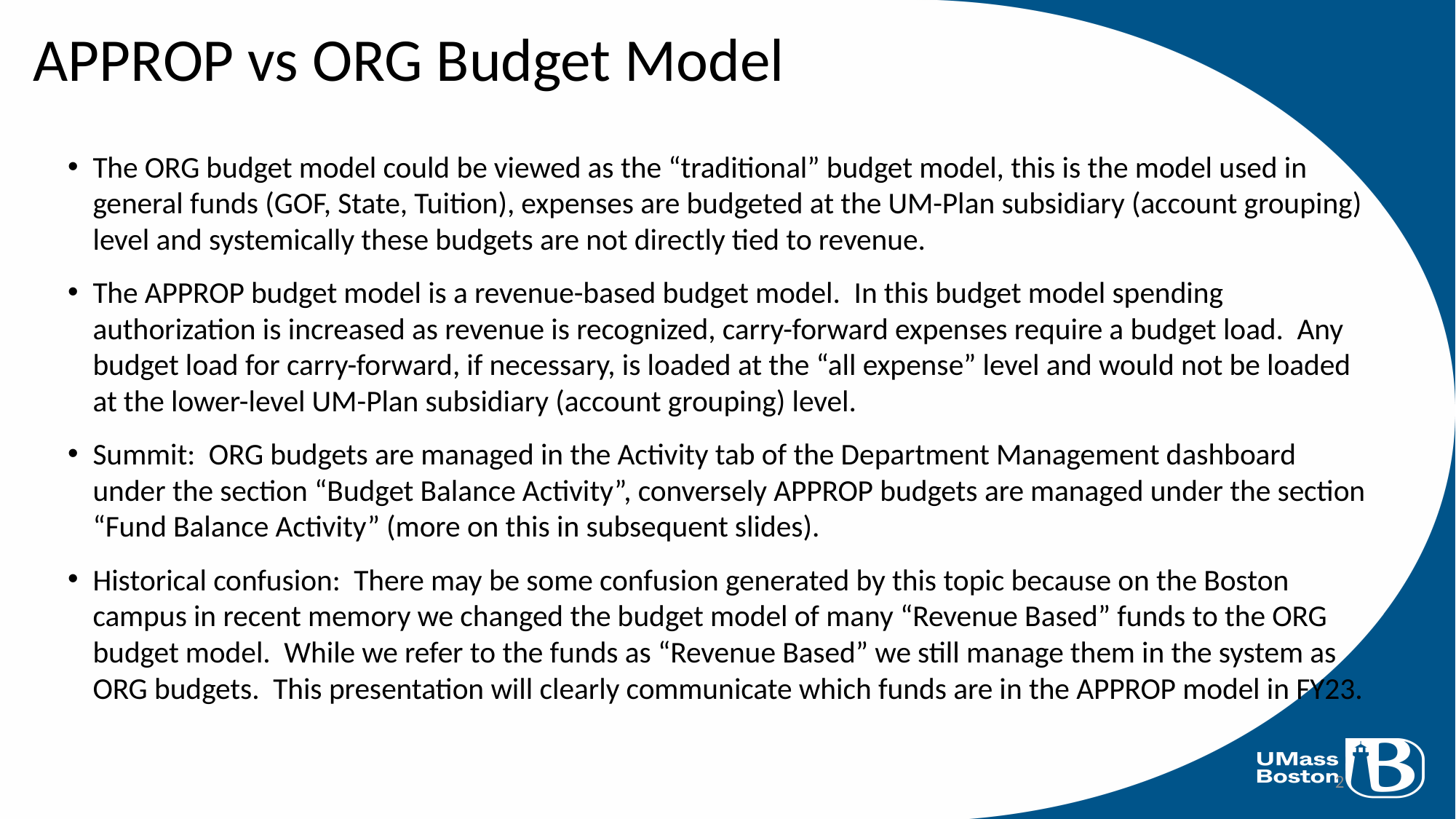

# APPROP vs ORG Budget Model
The ORG budget model could be viewed as the “traditional” budget model, this is the model used in general funds (GOF, State, Tuition), expenses are budgeted at the UM-Plan subsidiary (account grouping) level and systemically these budgets are not directly tied to revenue.
The APPROP budget model is a revenue-based budget model.  In this budget model spending authorization is increased as revenue is recognized, carry-forward expenses require a budget load.  Any budget load for carry-forward, if necessary, is loaded at the “all expense” level and would not be loaded at the lower-level UM-Plan subsidiary (account grouping) level.
Summit:  ORG budgets are managed in the Activity tab of the Department Management dashboard under the section “Budget Balance Activity”, conversely APPROP budgets are managed under the section “Fund Balance Activity” (more on this in subsequent slides).
Historical confusion:  There may be some confusion generated by this topic because on the Boston campus in recent memory we changed the budget model of many “Revenue Based” funds to the ORG budget model.  While we refer to the funds as “Revenue Based” we still manage them in the system as ORG budgets.  This presentation will clearly communicate which funds are in the APPROP model in FY23.

2